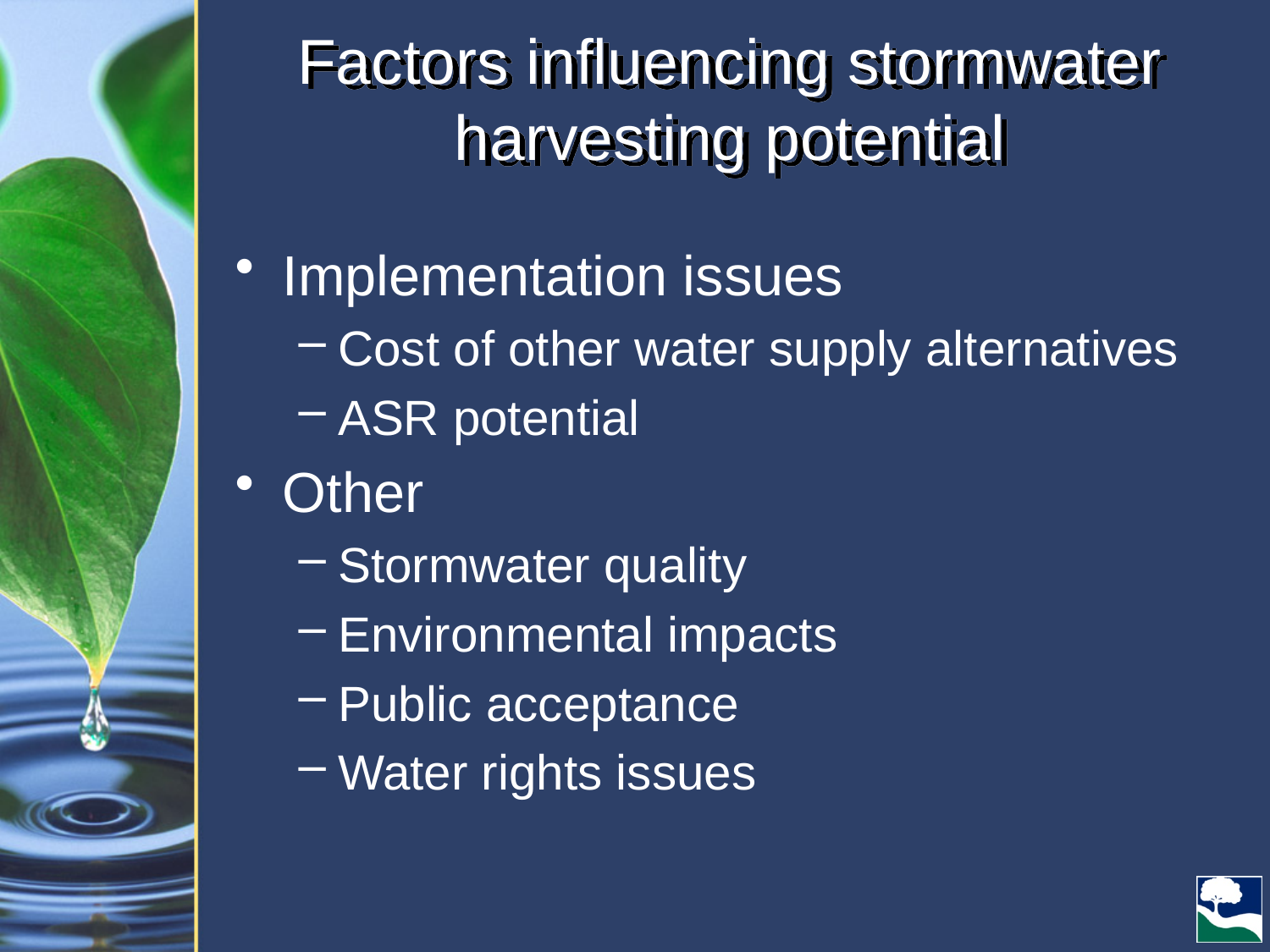

# Factors influencing stormwater harvesting potential
Implementation issues
Cost of other water supply alternatives
ASR potential
Other
Stormwater quality
Environmental impacts
Public acceptance
Water rights issues